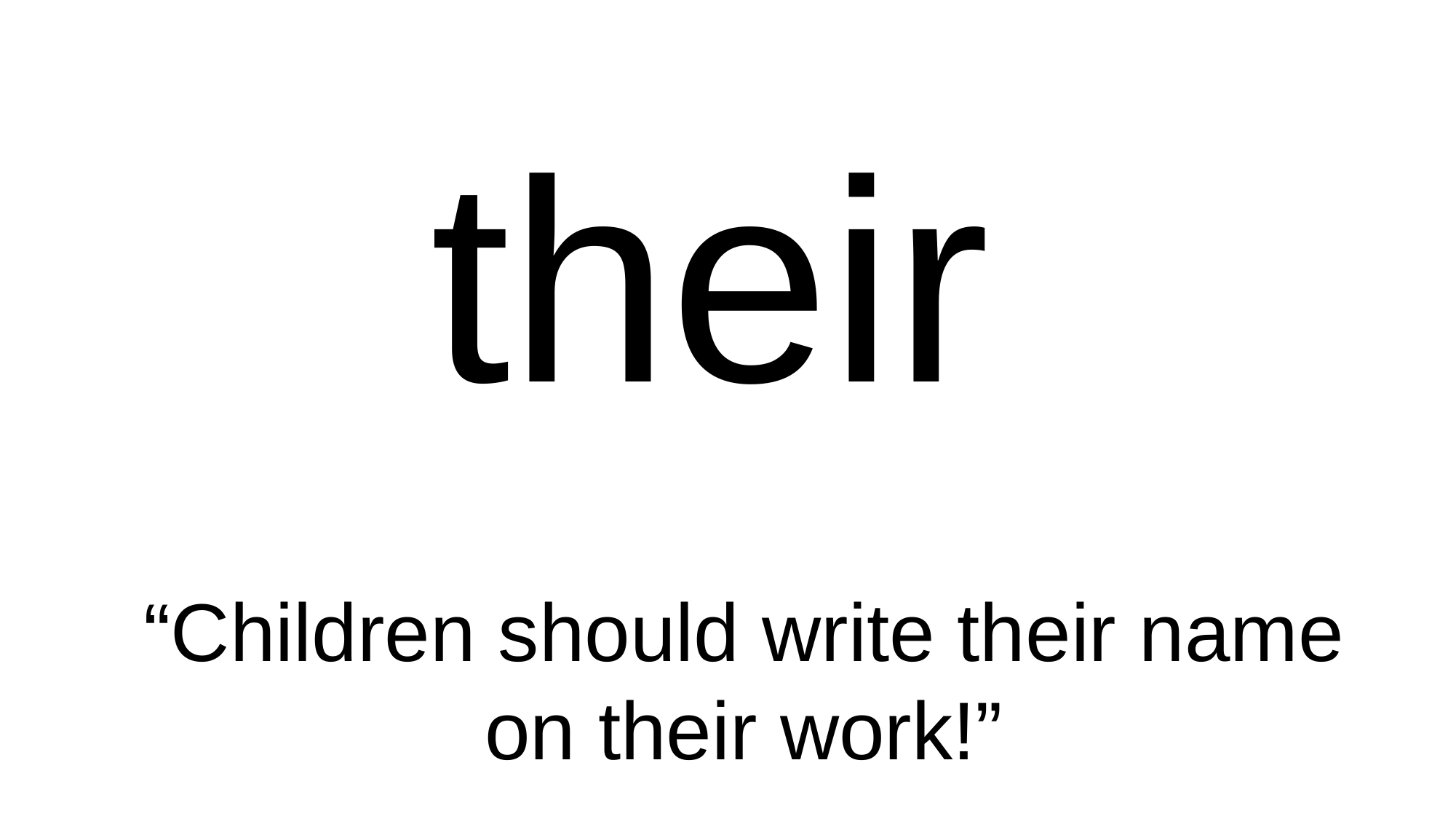

# their
“Children should write their name on their work!”